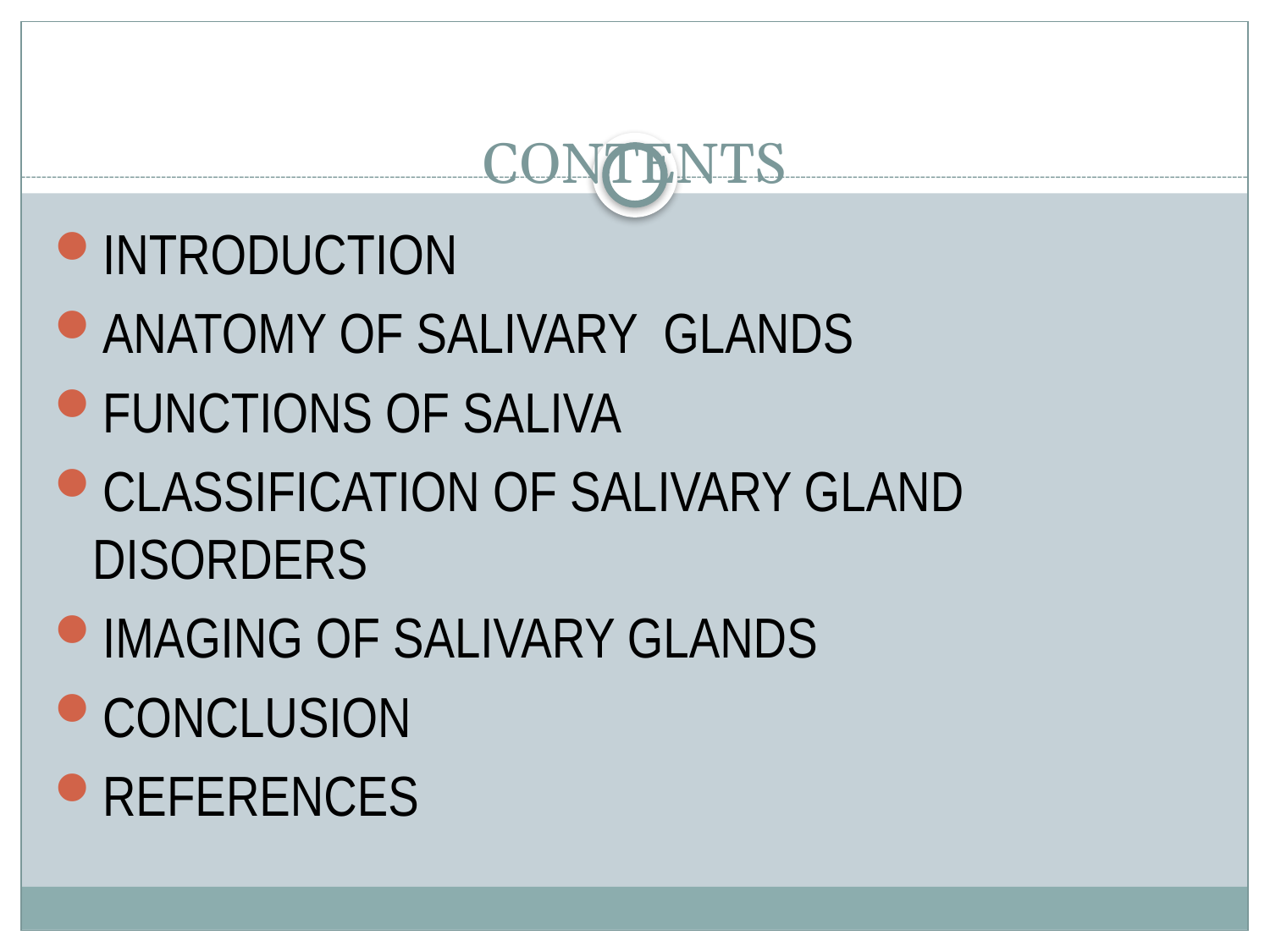

# CONTENTS
INTRODUCTION
ANATOMY OF SALIVARY  GLANDS
FUNCTIONS OF SALIVA
CLASSIFICATION OF SALIVARY GLAND DISORDERS
IMAGING OF SALIVARY GLANDS
CONCLUSION
REFERENCES